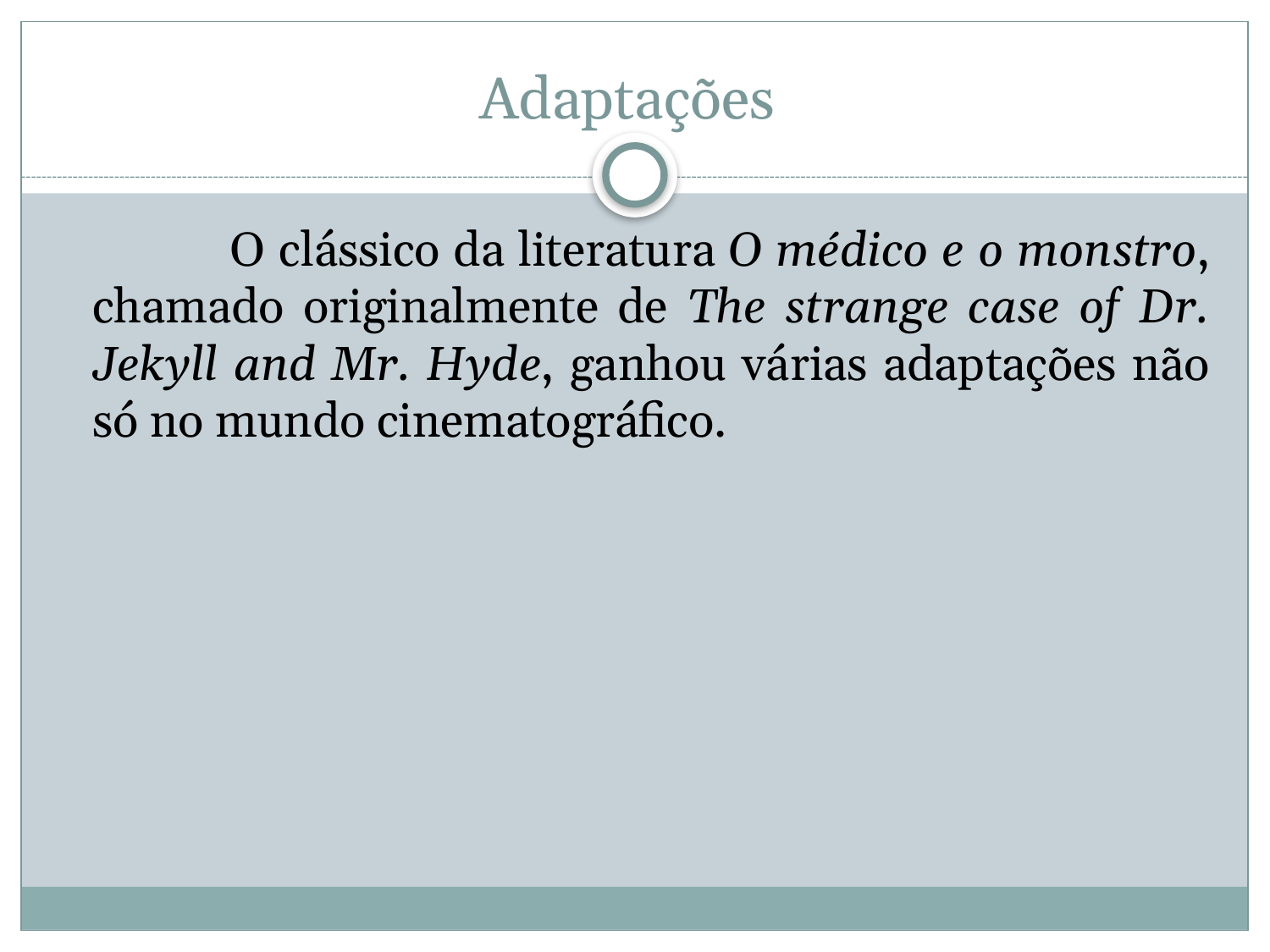

# Adaptações
             O clássico da literatura O médico e o monstro, chamado originalmente de The strange case of Dr. Jekyll and Mr. Hyde, ganhou várias adaptações não só no mundo cinematográfico.